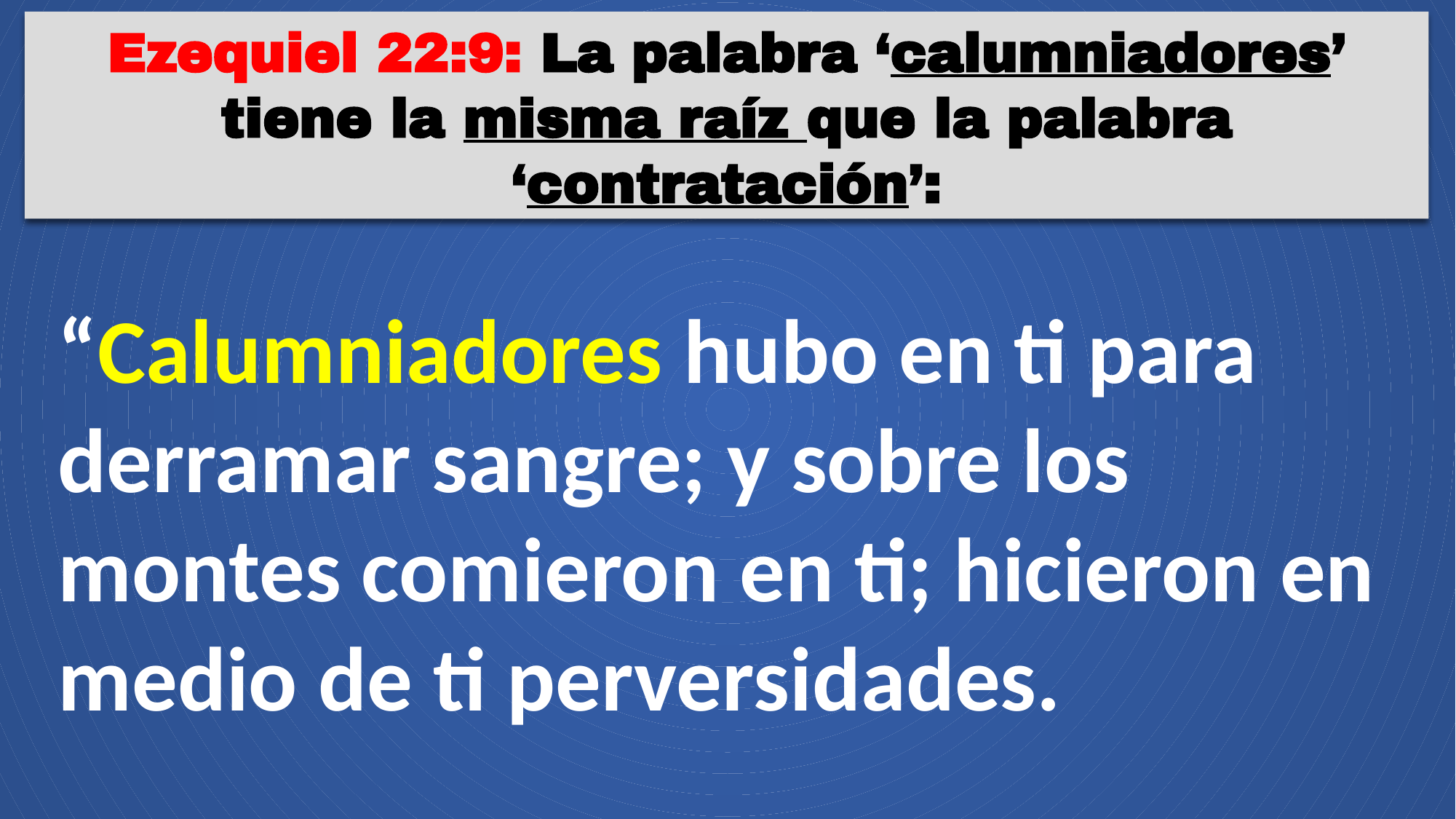

Ezequiel 22:9: La palabra ‘calumniadores’ tiene la misma raíz que la palabra ‘contratación’:
“Calumniadores hubo en ti para derramar sangre; y sobre los montes comieron en ti; hicieron en medio de ti perversidades.